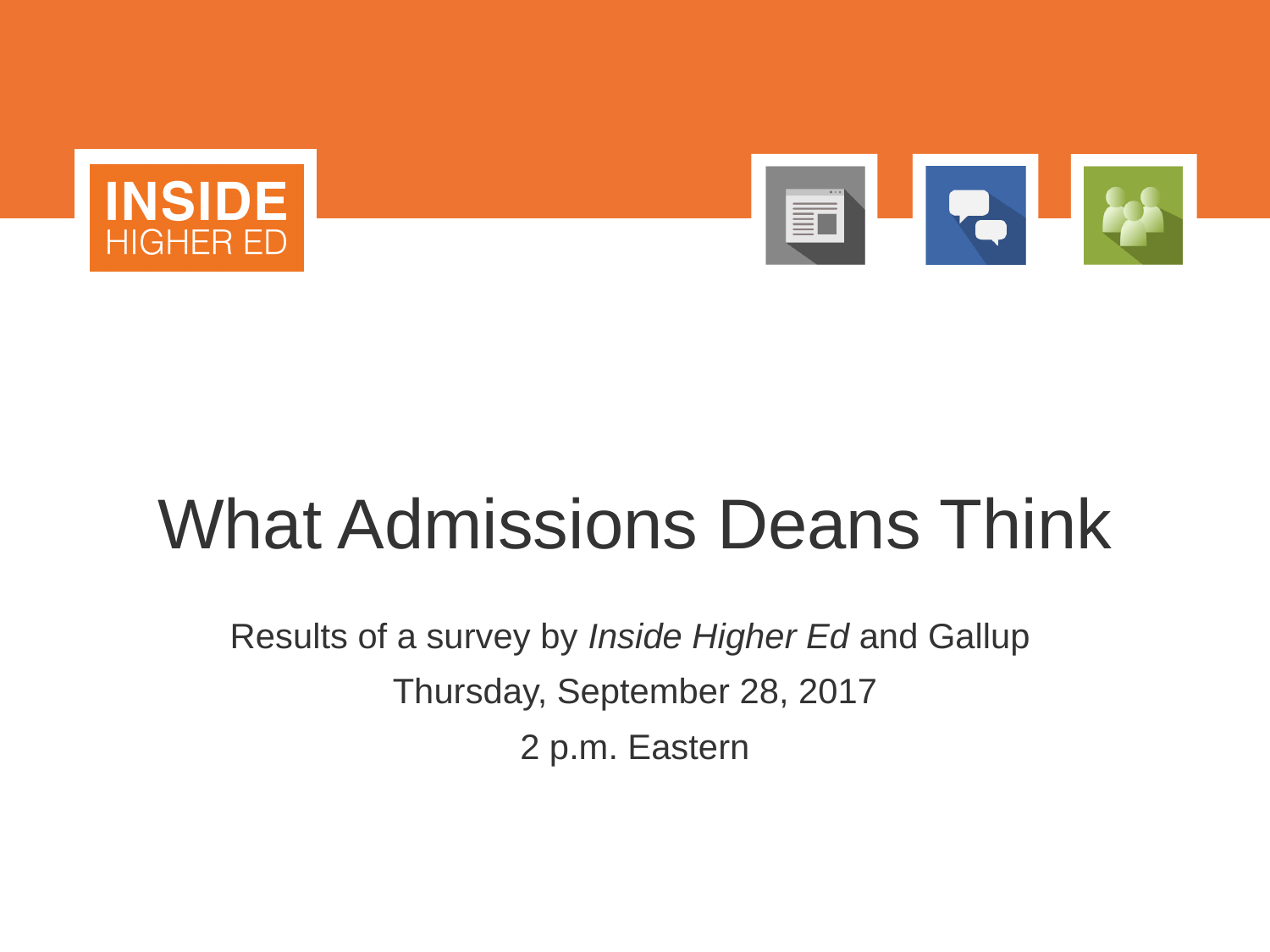

# What Admissions Deans Think
Results of a survey by Inside Higher Ed and Gallup
Thursday, September 28, 2017
2 p.m. Eastern